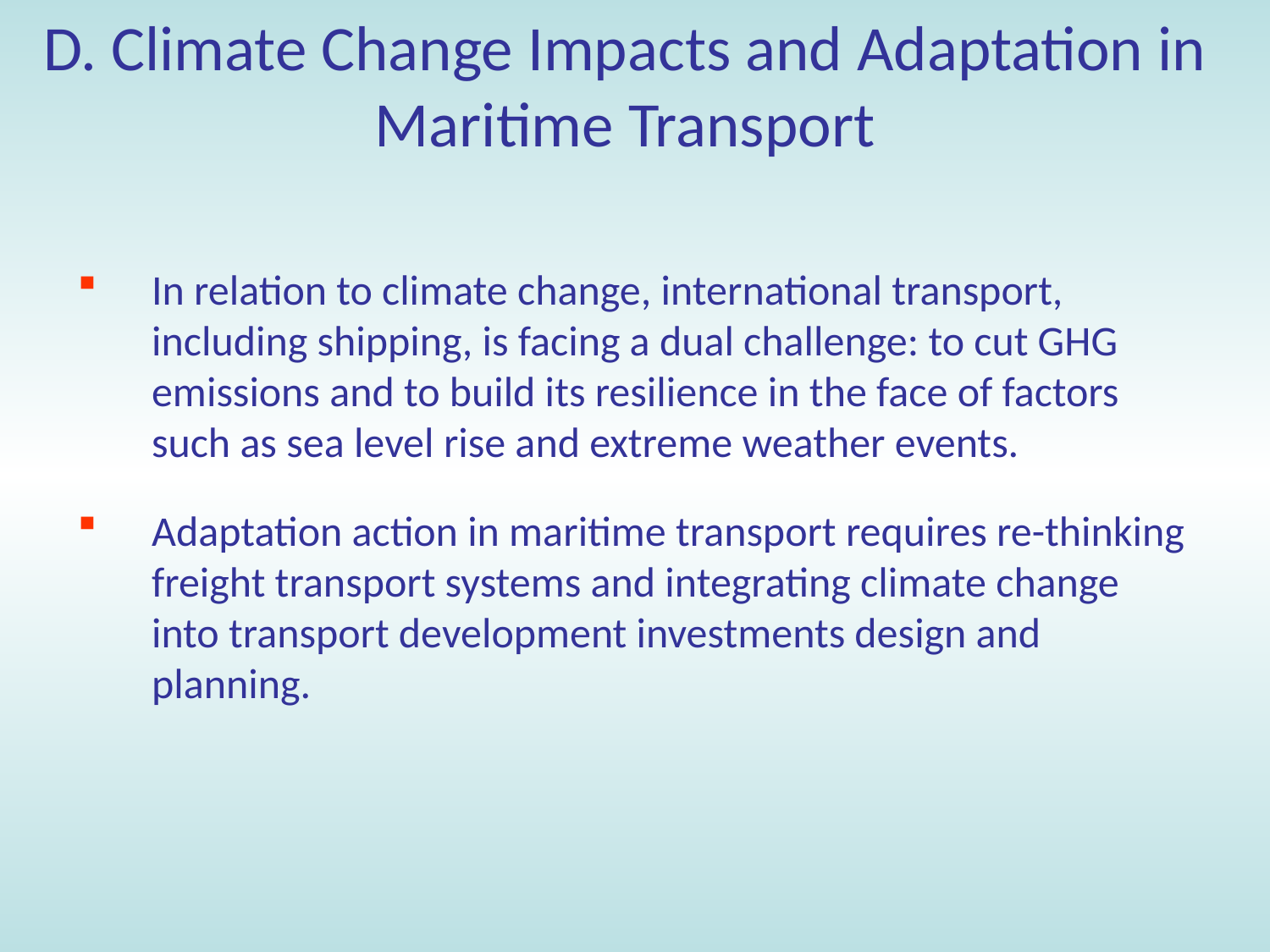

# D. Climate Change Impacts and Adaptation in Maritime Transport
In relation to climate change, international transport, including shipping, is facing a dual challenge: to cut GHG emissions and to build its resilience in the face of factors such as sea level rise and extreme weather events.

Adaptation action in maritime transport requires re-thinking freight transport systems and integrating climate change into transport development investments design and planning.